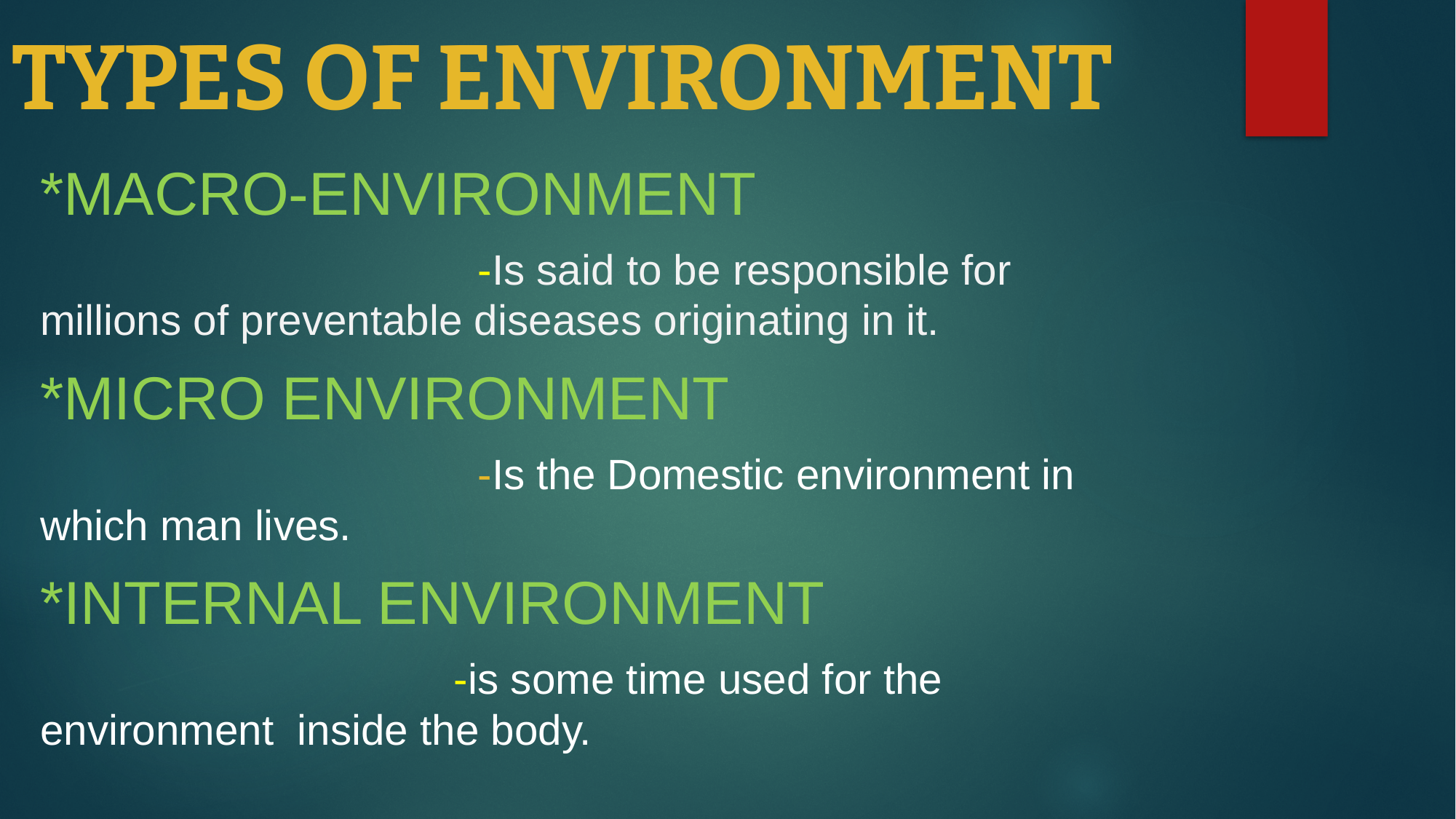

# TYPES OF ENVIRONMENT
*MACRO-ENVIRONMENT
                                     -Is said to be responsible for millions of preventable diseases originating in it.
*MICRO ENVIRONMENT
                                     -Is the Domestic environment in which man lives.
*INTERNAL ENVIRONMENT
                                   -is some time used for the environment  inside the body.